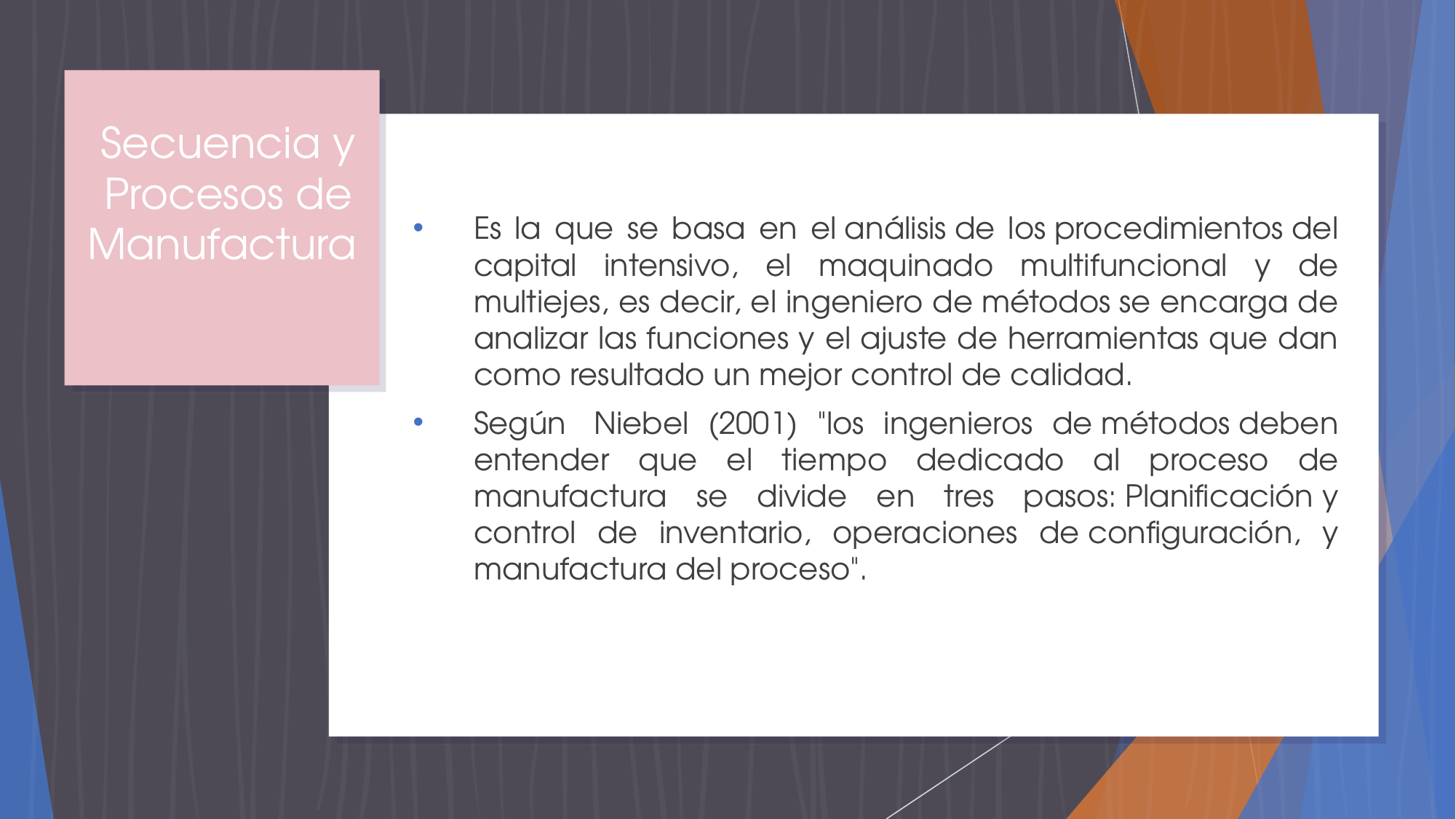

# Secuencia y Procesos de Manufactura
Es la que se basa en el análisis de los procedimientos del capital intensivo, el maquinado multifuncional y de multiejes, es decir, el ingeniero de métodos se encarga de analizar las funciones y el ajuste de herramientas que dan como resultado un mejor control de calidad.
Según  Niebel (2001) "los ingenieros de métodos deben entender que el tiempo dedicado al proceso de manufactura se divide en tres pasos: Planificación y control de inventario, operaciones de configuración, y manufactura del proceso".